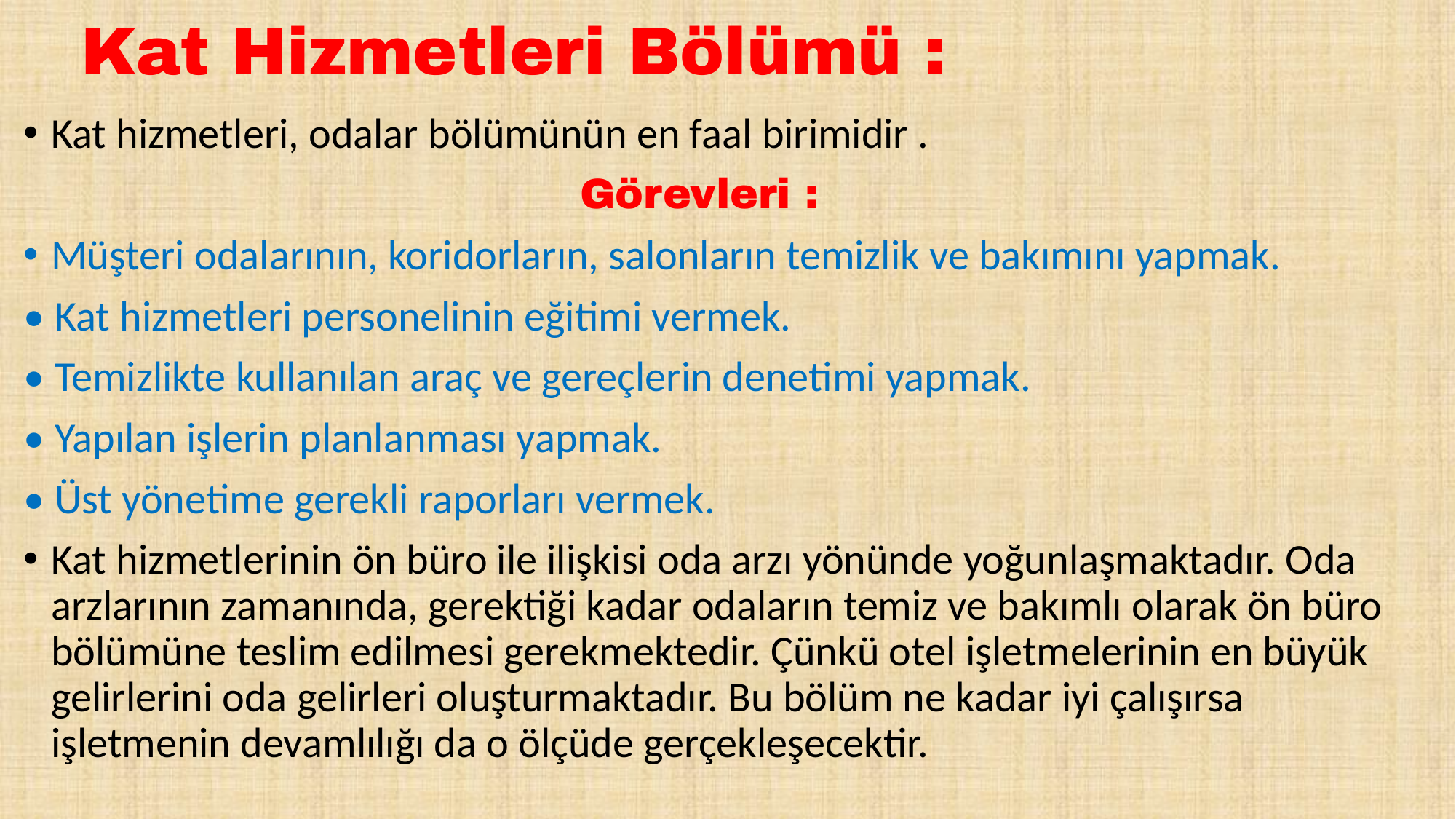

# Kat Hizmetleri Bölümü :
Kat hizmetleri, odalar bölümünün en faal birimidir .
Görevleri :
Müşteri odalarının, koridorların, salonların temizlik ve bakımını yapmak.
• Kat hizmetleri personelinin eğitimi vermek.
• Temizlikte kullanılan araç ve gereçlerin denetimi yapmak.
• Yapılan işlerin planlanması yapmak.
• Üst yönetime gerekli raporları vermek.
Kat hizmetlerinin ön büro ile ilişkisi oda arzı yönünde yoğunlaşmaktadır. Oda arzlarının zamanında, gerektiği kadar odaların temiz ve bakımlı olarak ön büro bölümüne teslim edilmesi gerekmektedir. Çünkü otel işletmelerinin en büyük gelirlerini oda gelirleri oluşturmaktadır. Bu bölüm ne kadar iyi çalışırsa işletmenin devamlılığı da o ölçüde gerçekleşecektir.